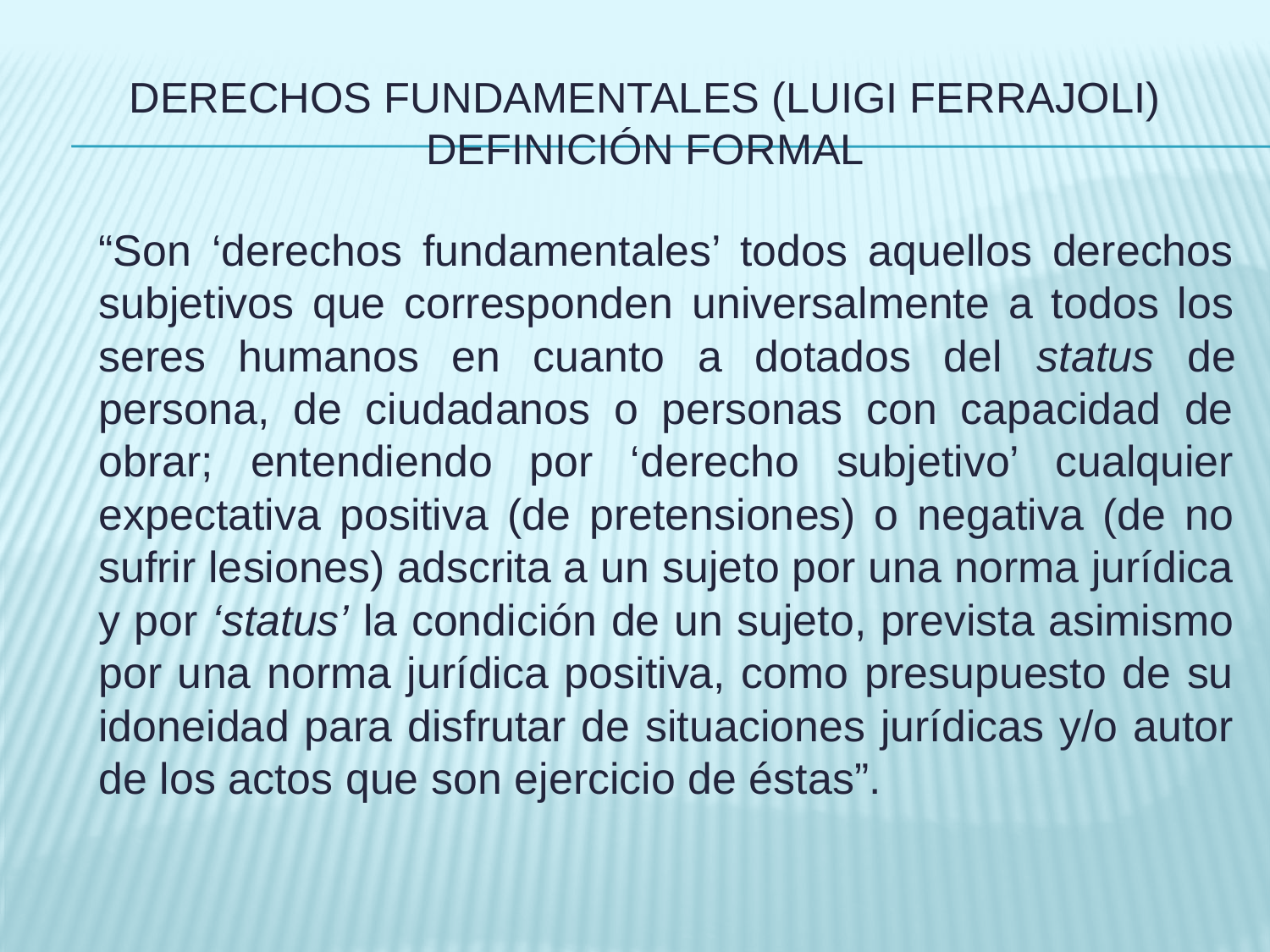

# Derechos fundamentales (Luigi Ferrajoli) Definición formal
	“Son ‘derechos fundamentales’ todos aquellos derechos subjetivos que corresponden universalmente a todos los seres humanos en cuanto a dotados del status de persona, de ciudadanos o personas con capacidad de obrar; entendiendo por ‘derecho subjetivo’ cualquier expectativa positiva (de pretensiones) o negativa (de no sufrir lesiones) adscrita a un sujeto por una norma jurídica y por ‘status’ la condición de un sujeto, prevista asimismo por una norma jurídica positiva, como presupuesto de su idoneidad para disfrutar de situaciones jurídicas y/o autor de los actos que son ejercicio de éstas”.